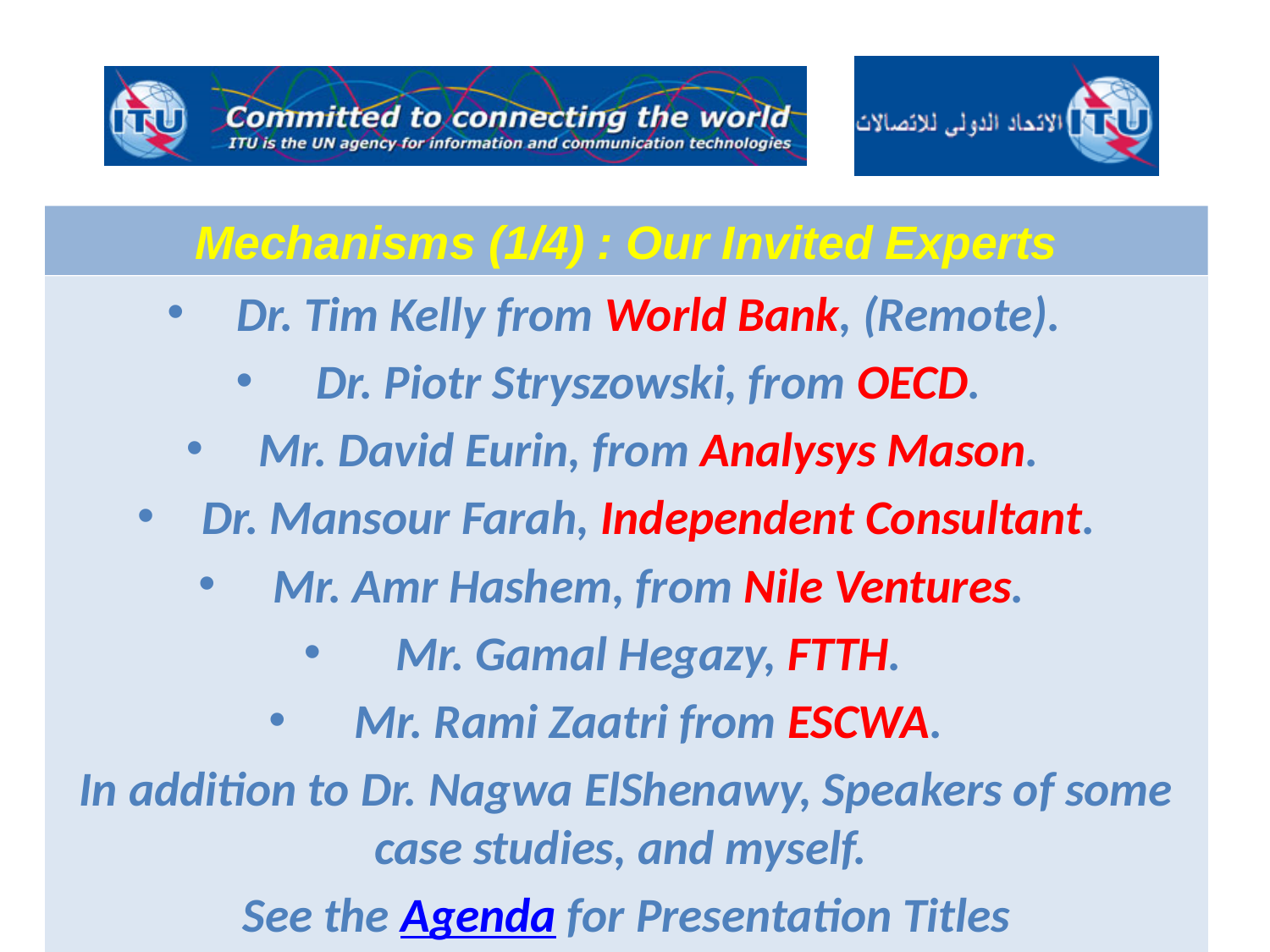

#
Mechanisms (1/4) : Our Invited Experts
Dr. Tim Kelly from World Bank, (Remote).
Dr. Piotr Stryszowski, from OECD.
Mr. David Eurin, from Analysys Mason.
Dr. Mansour Farah, Independent Consultant.
Mr. Amr Hashem, from Nile Ventures.
Mr. Gamal Hegazy, FTTH.
Mr. Rami Zaatri from ESCWA.
In addition to Dr. Nagwa ElShenawy, Speakers of some case studies, and myself.
See the Agenda for Presentation Titles